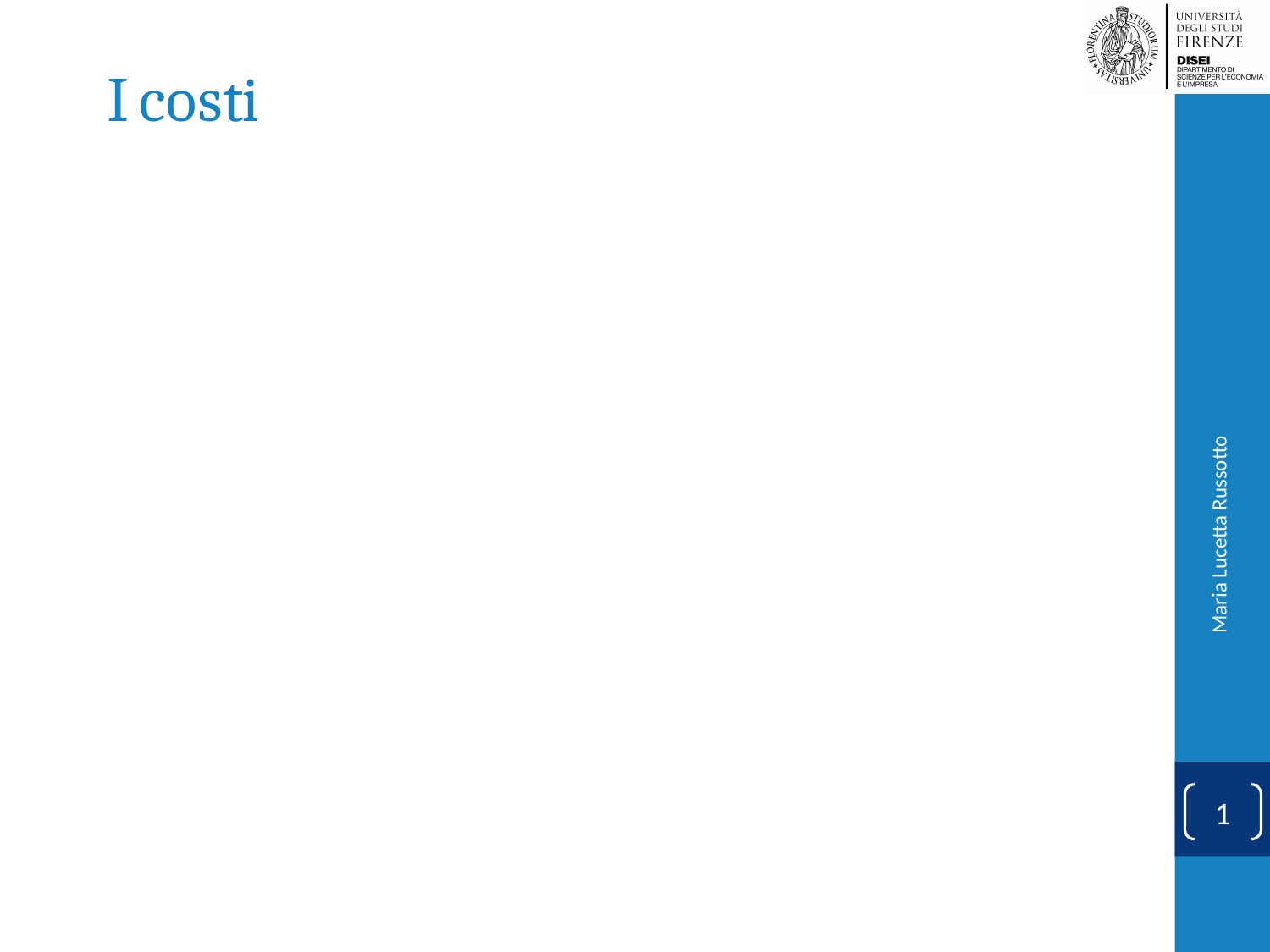

# I costi

Maria Lucetta Russotto
1